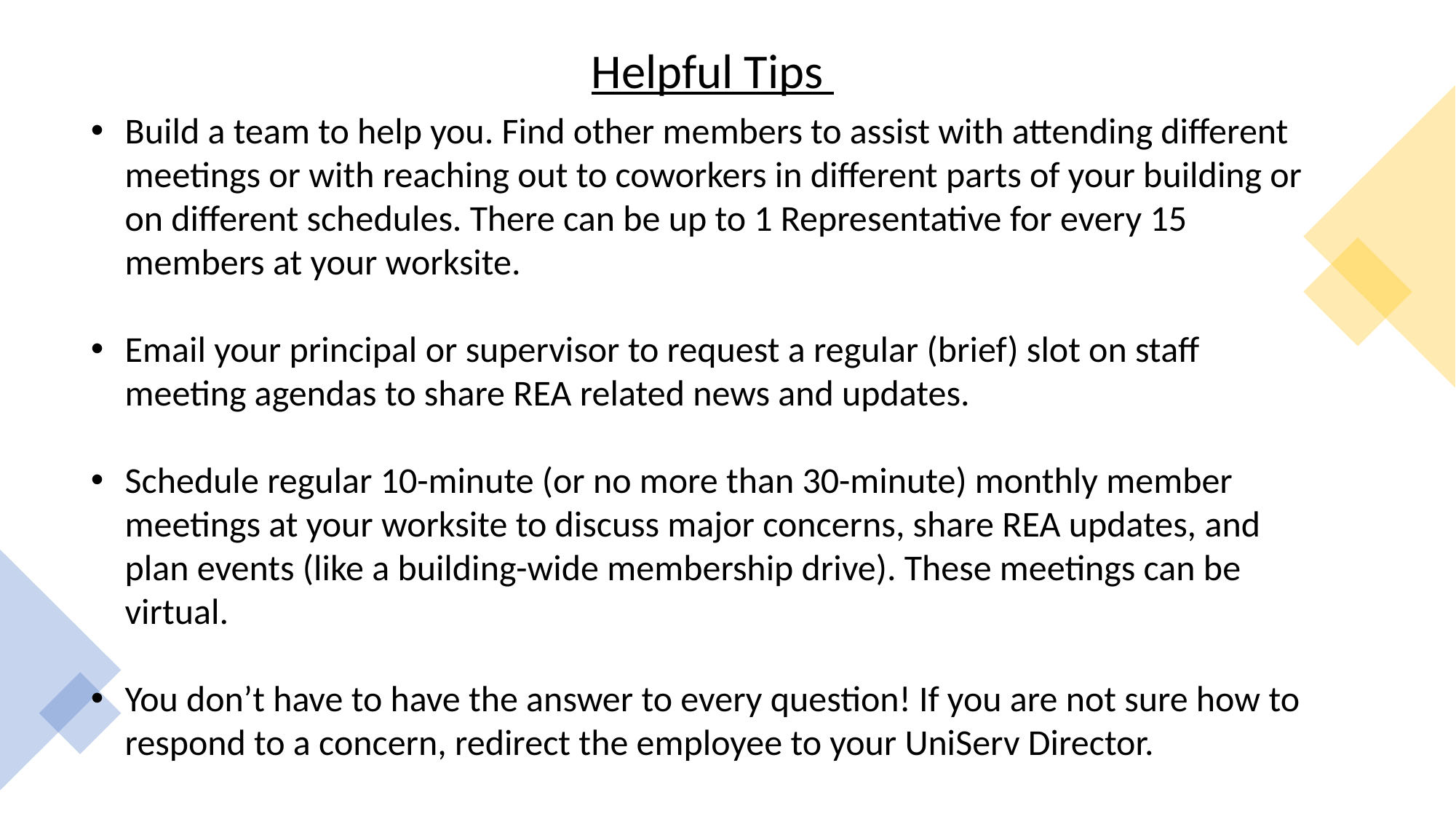

Helpful Tips

Build a team to help you. Find other members to assist with attending different meetings or with reaching out to coworkers in different parts of your building or on different schedules. There can be up to 1 Representative for every 15  members at your worksite.

Email your principal or supervisor to request a regular (brief) slot on staff meeting agendas to share REA related news and updates.

Schedule regular 10-minute (or no more than 30-minute) monthly member meetings at your worksite to discuss major concerns, share REA updates, and plan events (like a building-wide membership drive). These meetings can be virtual.

You don’t have to have the answer to every question! If you are not sure how to respond to a concern, redirect the employee to your UniServ Director.